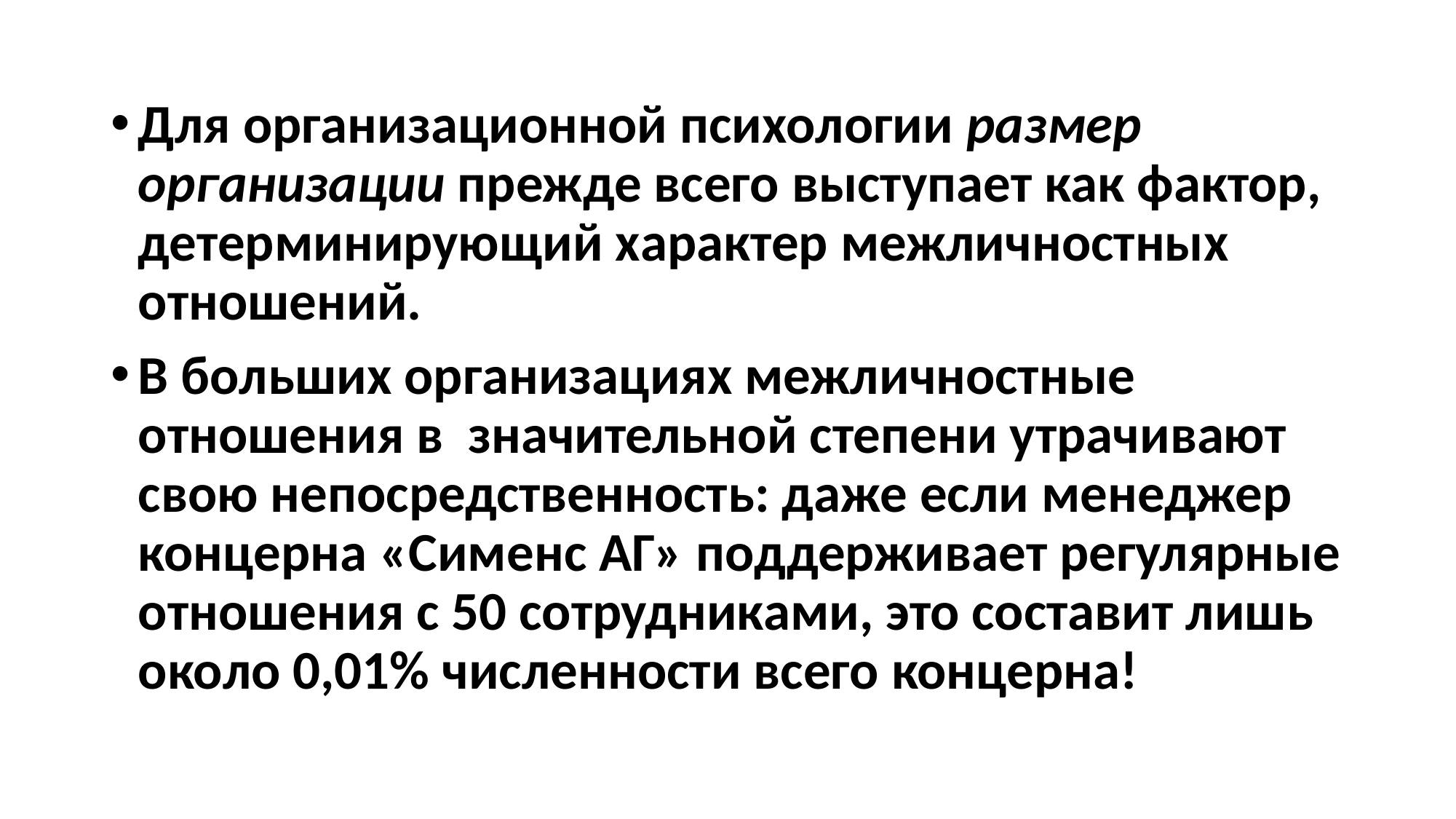

Для организационной психологии размер организации прежде всего выступает как фактор, детерминирующий характер межличностных отношений.
В больших организациях межличностные отношения в  значительной степени утрачивают свою непосредственность: даже если менеджер концерна «Сименс АГ» поддерживает регулярные отношения с 50 сотрудниками, это составит лишь около 0,01% численности всего концерна!